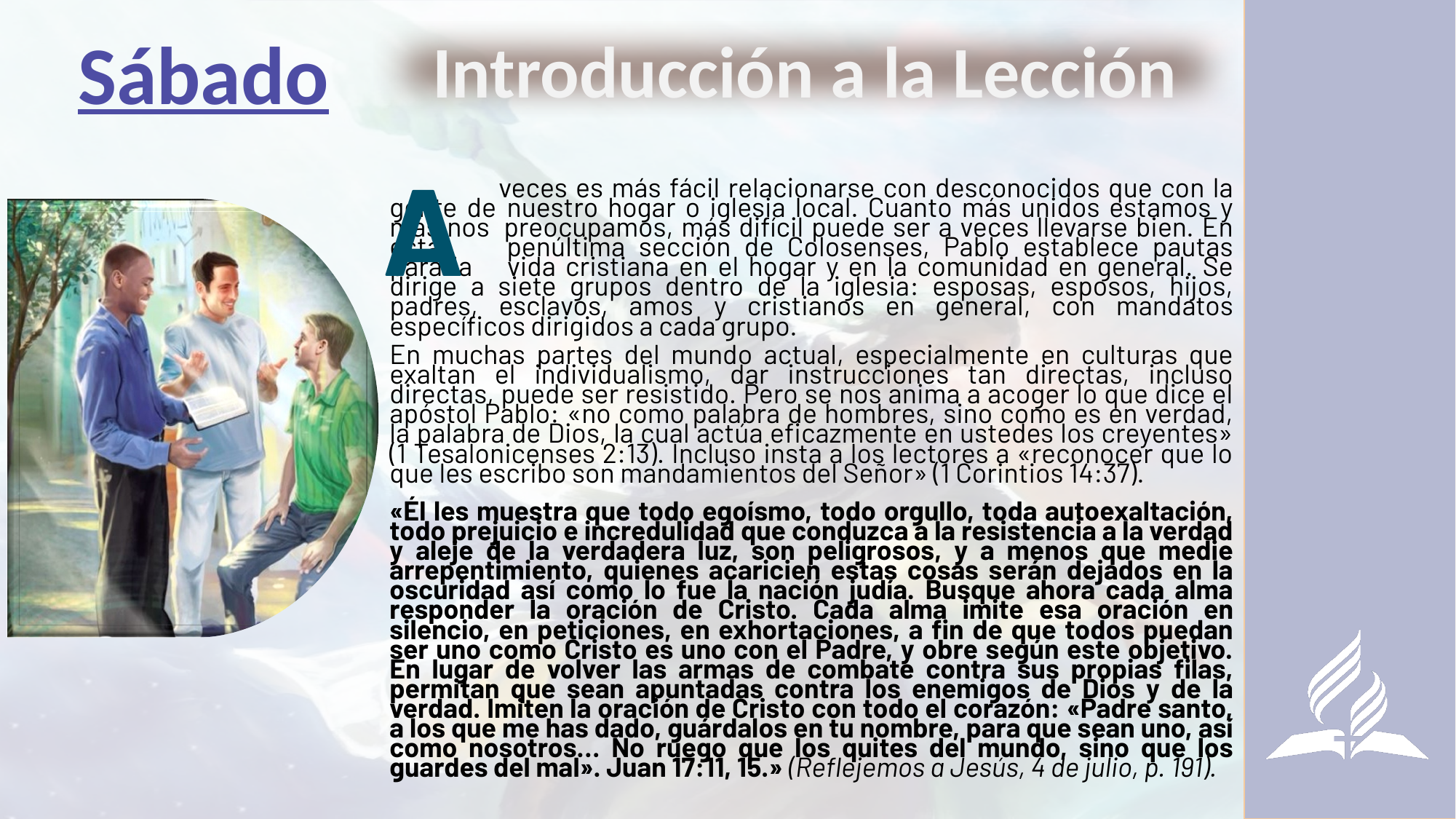

Sábado
Introducción a la Lección
A
	veces es más fácil relacionarse con desconocidos que con la gente de 	nuestro hogar o iglesia local. Cuanto más unidos estamos y más nos 	preocupamos, más difícil puede ser a veces llevarse bien. En esta 	penúltima sección de Colosenses, Pablo establece pautas para la 	vida cristiana en el hogar y en la comunidad en general. Se dirige a siete grupos dentro de la iglesia: esposas, esposos, hijos, padres, esclavos, amos y cristianos en general, con mandatos específicos dirigidos a cada grupo.
En muchas partes del mundo actual, especialmente en culturas que exaltan el individualismo, dar instrucciones tan directas, incluso directas, puede ser resistido. Pero se nos anima a acoger lo que dice el apóstol Pablo: «no como palabra de hombres, sino como es en verdad, la palabra de Dios, la cual actúa eficazmente en ustedes los creyentes» (1 Tesalonicenses 2:13). Incluso insta a los lectores a «reconocer que lo que les escribo son mandamientos del Señor» (1 Corintios 14:37).
«Él les muestra que todo egoísmo, todo orgullo, toda autoexaltación, todo prejuicio e incredulidad que conduzca a la resistencia a la verdad y aleje de la verdadera luz, son peligrosos, y a menos que medie arrepentimiento, quienes acaricien estas cosas serán dejados en la oscuridad así como lo fue la nación judía. Busque ahora cada alma responder la oración de Cristo. Cada alma imite esa oración en silencio, en peticiones, en exhortaciones, a fin de que todos puedan ser uno como Cristo es uno con el Padre, y obre según este objetivo. En lugar de volver las armas de combate contra sus propias filas, permitan que sean apuntadas contra los enemigos de Dios y de la verdad. Imiten la oración de Cristo con todo el corazón: «Padre santo, a los que me has dado, guárdalos en tu nombre, para que sean uno, así como nosotros… No ruego que los quites del mundo, sino que los guardes del mal». Juan 17:11, 15.» (Reflejemos a Jesús, 4 de julio, p. 191).